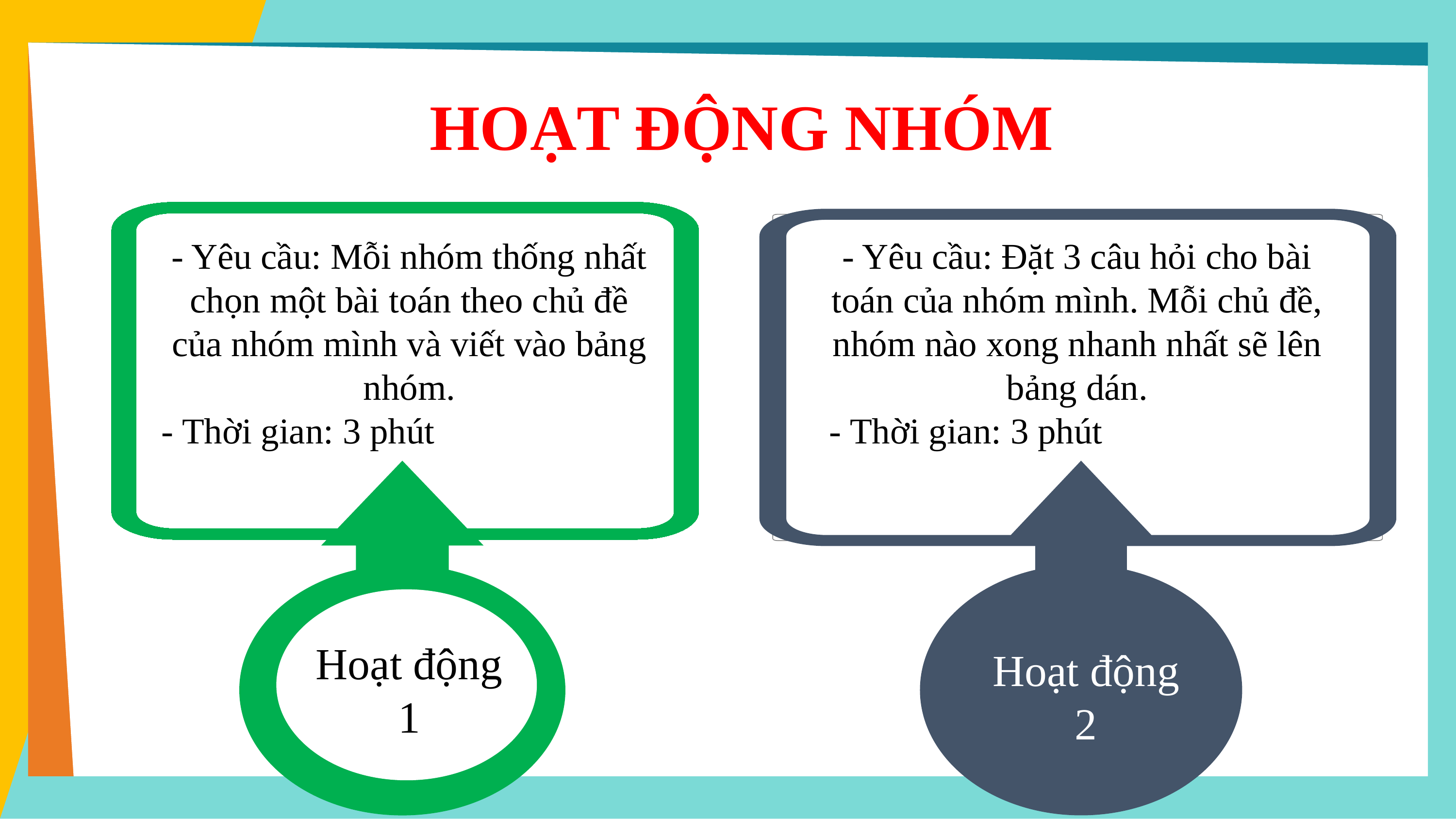

HOẠT ĐỘNG NHÓM

- Yêu cầu: Mỗi nhóm thống nhất chọn một bài toán theo chủ đề của nhóm mình và viết vào bảng nhóm.
- Thời gian: 3 phút

- Yêu cầu: Đặt 3 câu hỏi cho bài toán của nhóm mình. Mỗi chủ đề, nhóm nào xong nhanh nhất sẽ lên bảng dán.
- Thời gian: 3 phút
Hoạt động 1
Hoạt động 2